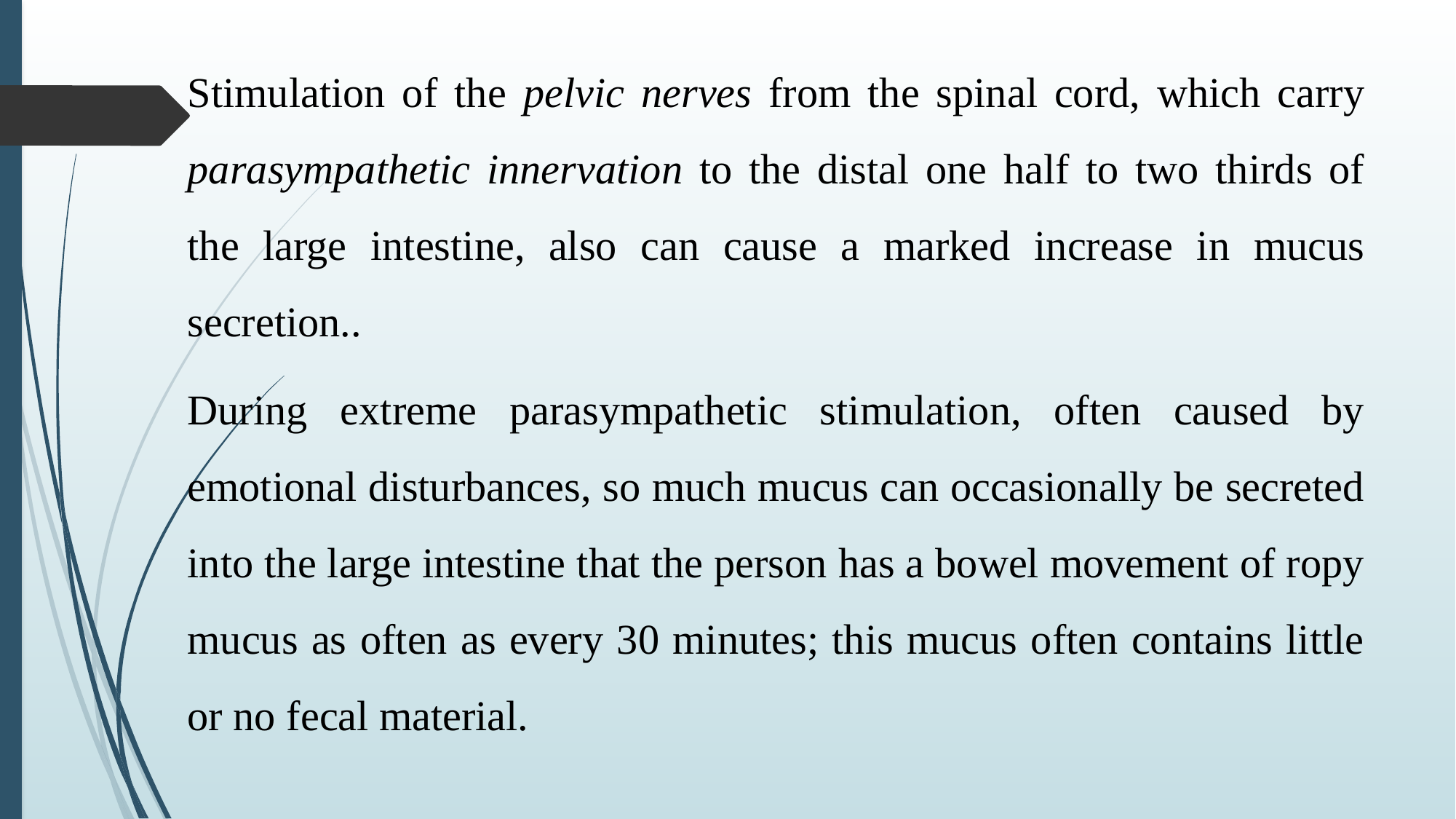

Stimulation of the pelvic nerves from the spinal cord, which carry parasympathetic innervation to the distal one half to two thirds of the large intestine, also can cause a marked increase in mucus secretion..
During extreme parasympathetic stimulation, often caused by emotional disturbances, so much mucus can occasionally be secreted into the large intestine that the person has a bowel movement of ropy mucus as often as every 30 minutes; this mucus often contains little or no fecal material.